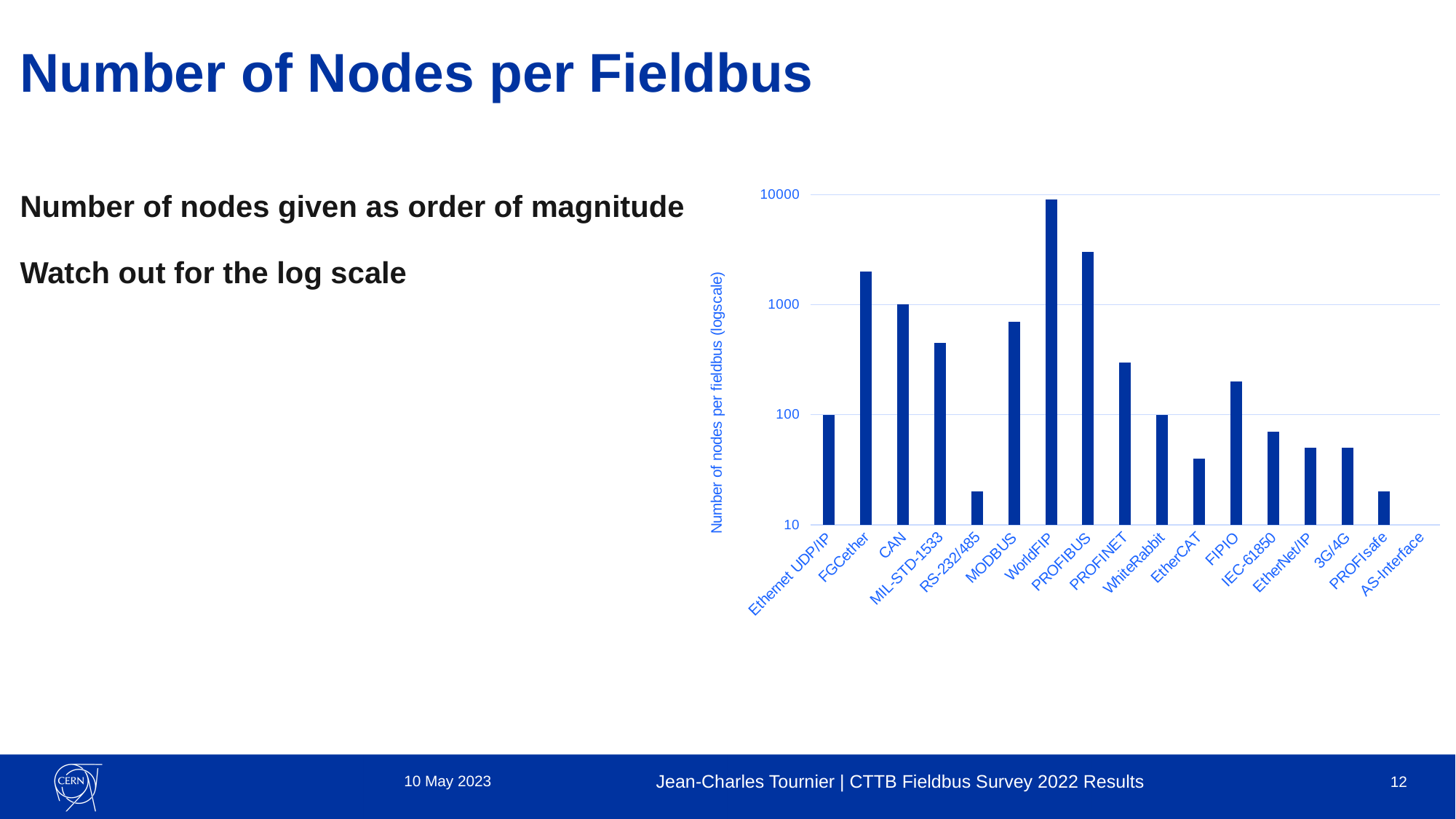

# Number of Nodes per Fieldbus

### Chart

| Category |  |
|---|---|
| Ethernet UDP/IP | 100.0 |
| FGCether | 2000.0 |
| CAN | 1000.0 |
| MIL-STD-1533 | 450.0 |
| RS-232/485 | 20.0 |
| MODBUS | 700.0 |
| WorldFIP | 9000.0 |
| PROFIBUS | 3000.0 |
| PROFINET | 300.0 |
| WhiteRabbit | 100.0 |
| EtherCAT | 40.0 |
| FIPIO | 200.0 |
| IEC-61850 | 70.0 |
| EtherNet/IP | 50.0 |
| 3G/4G | 50.0 |
| PROFIsafe | 20.0 |
| AS-Interface | 10.0 |
Number of nodes given as order of magnitude
Watch out for the log scale
10 May 2023
Jean-Charles Tournier | CTTB Fieldbus Survey 2022 Results
12